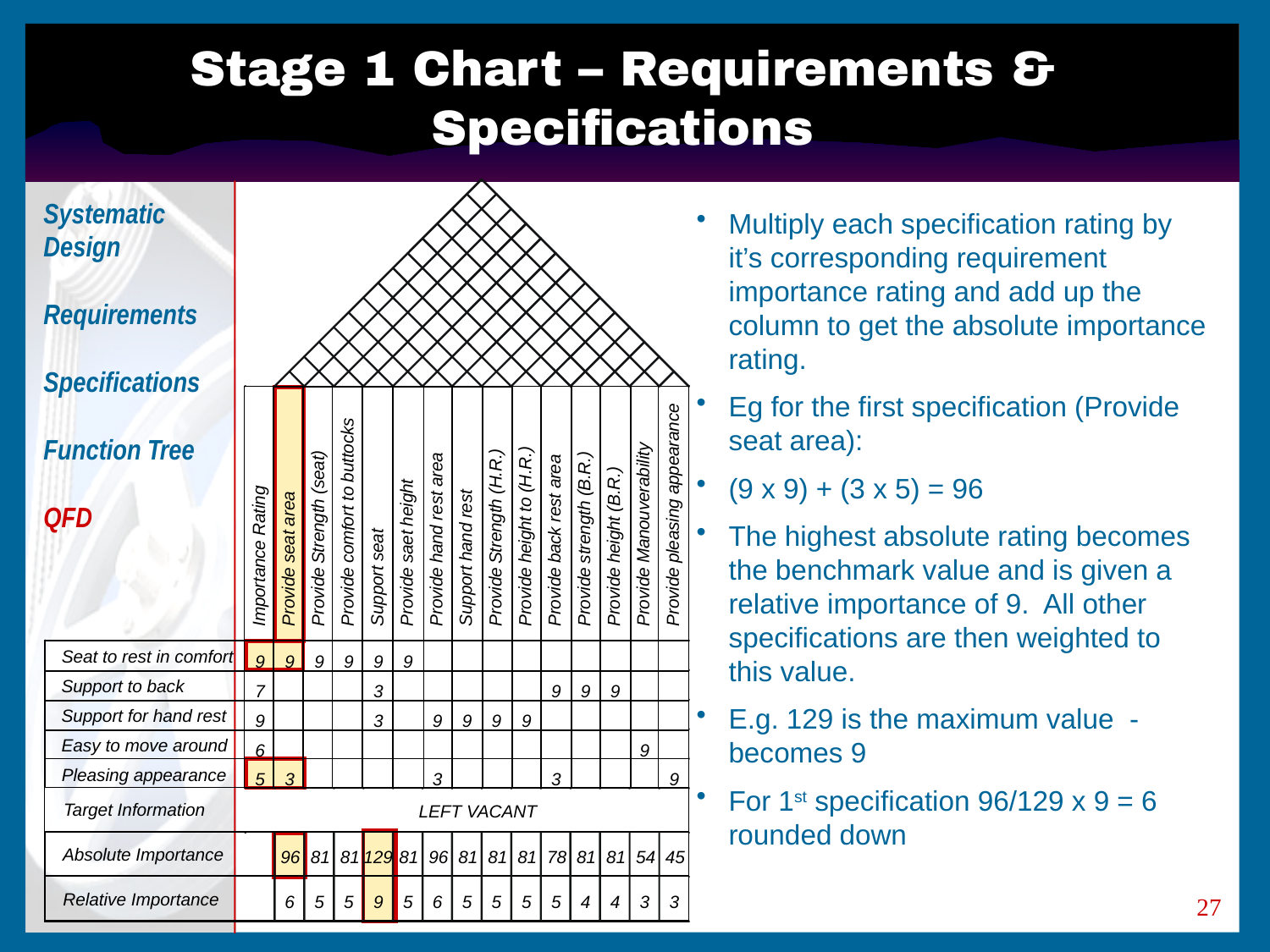

# Stage 1 Chart – Requirements & Specifications

e
c
s
n
k
a
c
r
y
o
)
a
t
.
t
i
t
e
l
R
i
u
)
p
.
b
.
b
p
H
a
R

(
r
a
o
.

e
t
B
o

g
v
t
(
t
n
r

u
t
t
i
o
o
h
h
s
f
n
g
g
a
m
i
i
a
e
e
e
o
l
M
h
h
p
c

e
e
e
e
e
d
d
d
d
d
i
i
i
i
v
v
v
v
o
o
o
o
r
r
r
r
P
P
P
P

Seat to rest in comfort
9
9
9
9
9
9

Support to back
7
3
9
9
9

Support for hand rest
9
3
9
9
9
9

Easy to move around
6
9

Pleasing appearance
5
3
3
3
9

Target Information
LEFT VACANT

Absolute Importance
96
81
81
129
81
96
81
81
81
78
81
81
54
45

Relative Importance
6
5
5
9
5
6
5
5
5
5
4
4
3
3

)
)
)
.
a
t
a
.
R
a
e
R
e
.
r
e
r
.
t
a
H
a
s
B
h

g

(
(
t
(
t
t
a

g

s
n
s
s
h
h
i
e
h
i
e
e
t
t
t
e
e
t
r
r
r
g
g
a
r
g

a
h

n
d
n

R
d
n
k
t
t
t
e
e
n

a
n
e
c
a
e
r
r
e
r
a
e
a
a
e
a
t
t
t
c
h
s
S
S
h
b
s
s
s
n

t
t
a
e
e
e
e
e
e
e
r
r
t
o
o
d
d
d
d
d
d
d
r
i
i
i
i
i
i
i
i
p
p
o
v
v
v
v
v
v
v
v
p
p
p
o
o
o
o
o
o
o
o
u
u
r
r
r
r
r
r
r
r
m
P
P
S
P
P
S
P
P
P
P
I

Systematic Design
Requirements
Specifications
Function Tree
QFD
Multiply each specification rating by it’s corresponding requirement importance rating and add up the column to get the absolute importance rating.
Eg for the first specification (Provide seat area):
(9 x 9) + (3 x 5) = 96
The highest absolute rating becomes the benchmark value and is given a relative importance of 9.  All other specifications are then weighted to this value.
E.g. 129 is the maximum value  - becomes 9
For 1st specification 96/129 x 9 = 6 rounded down

27